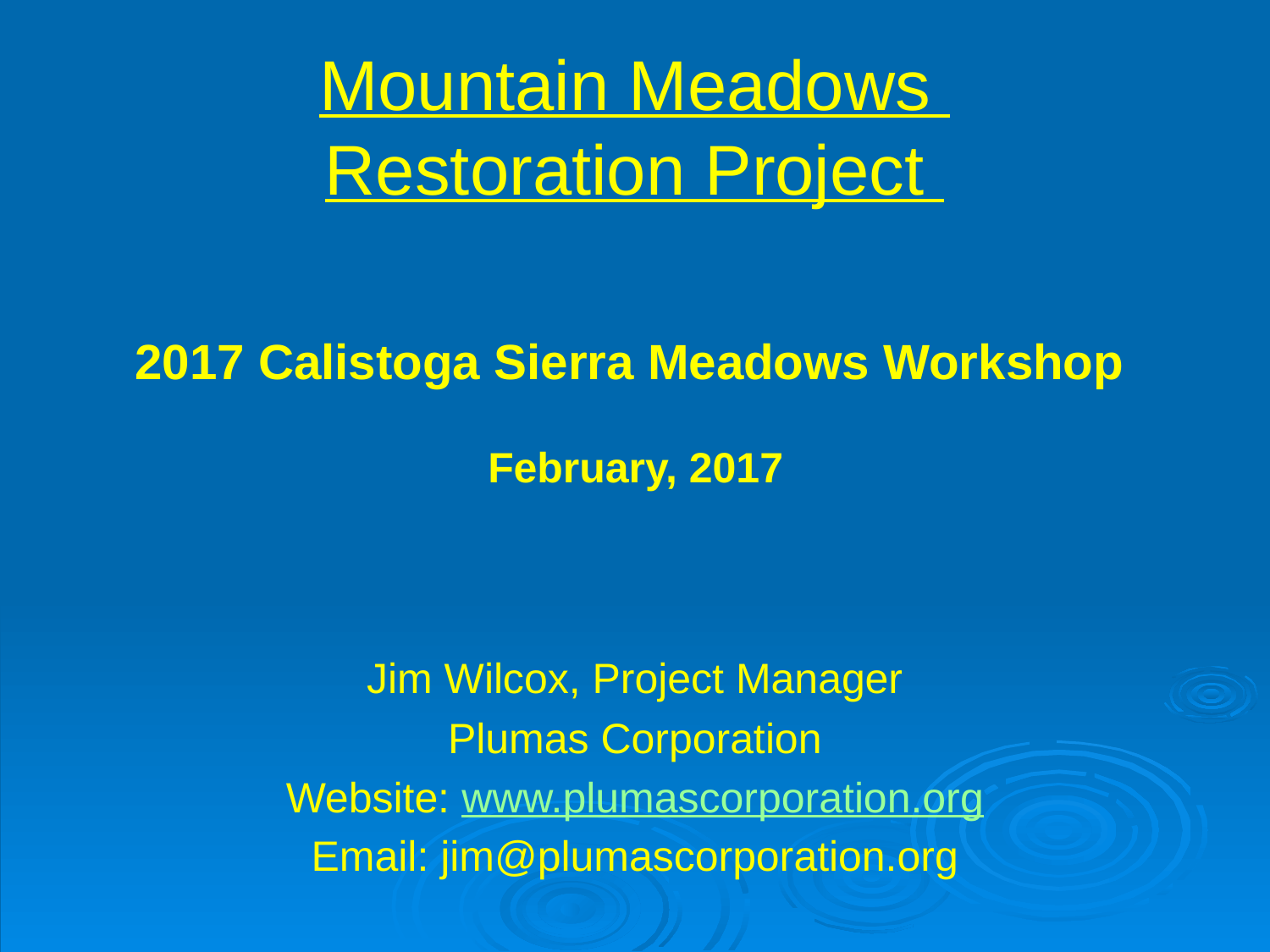

Mountain Meadows
Restoration Project
# 2017 Calistoga Sierra Meadows Workshop February, 2017
Jim Wilcox, Project Manager
Plumas Corporation
Website: www.plumascorporation.org
Email: jim@plumascorporation.org